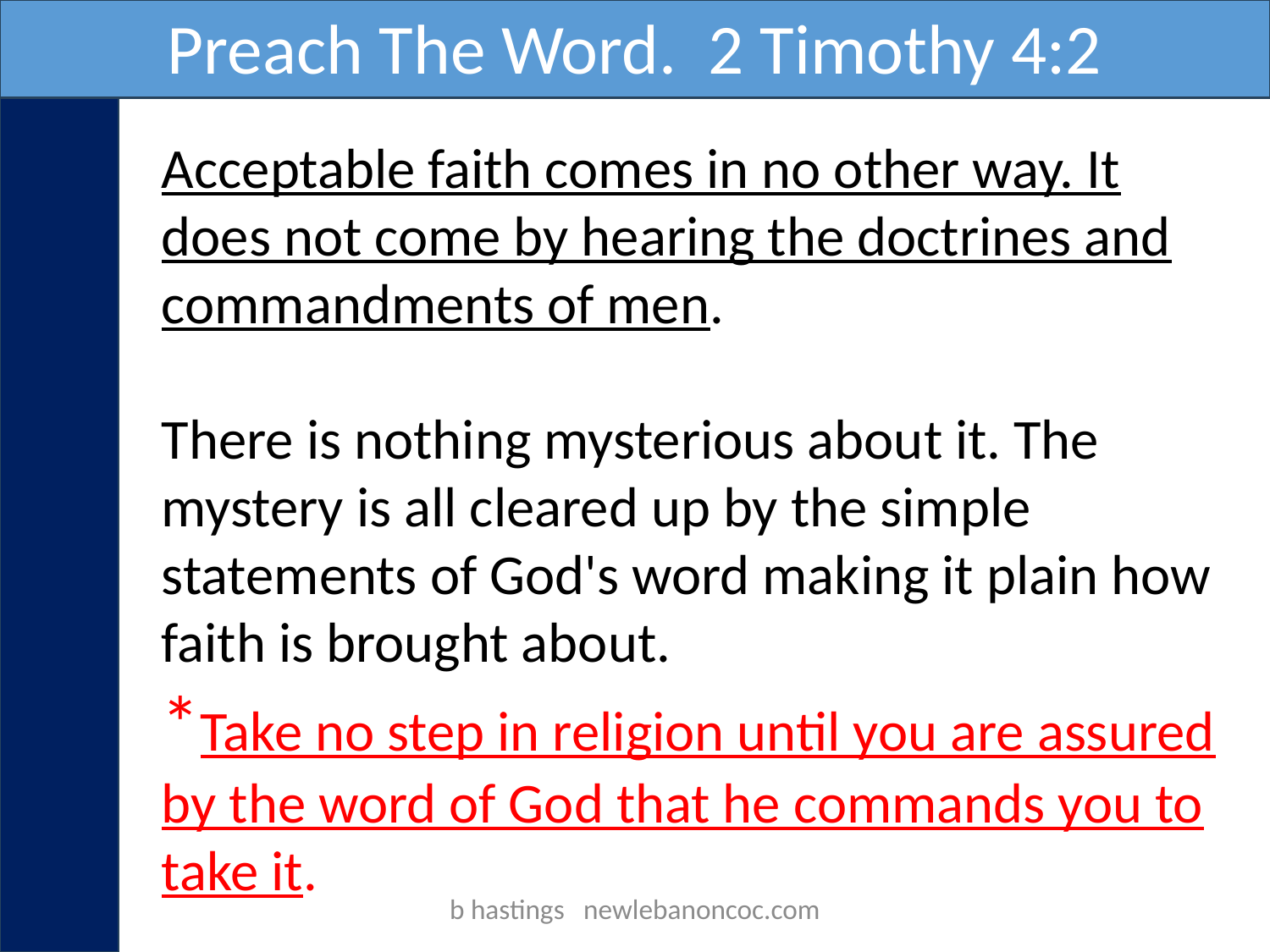

Preach The Word.  2 Timothy 4:2
Acceptable faith comes in no other way. It does not come by hearing the doctrines and commandments of men.

There is nothing mysterious about it. The mystery is all cleared up by the simple statements of God's word making it plain how faith is brought about.
*Take no step in religion until you are assured by the word of God that he commands you to take it.
b hastings   newlebanoncoc.com